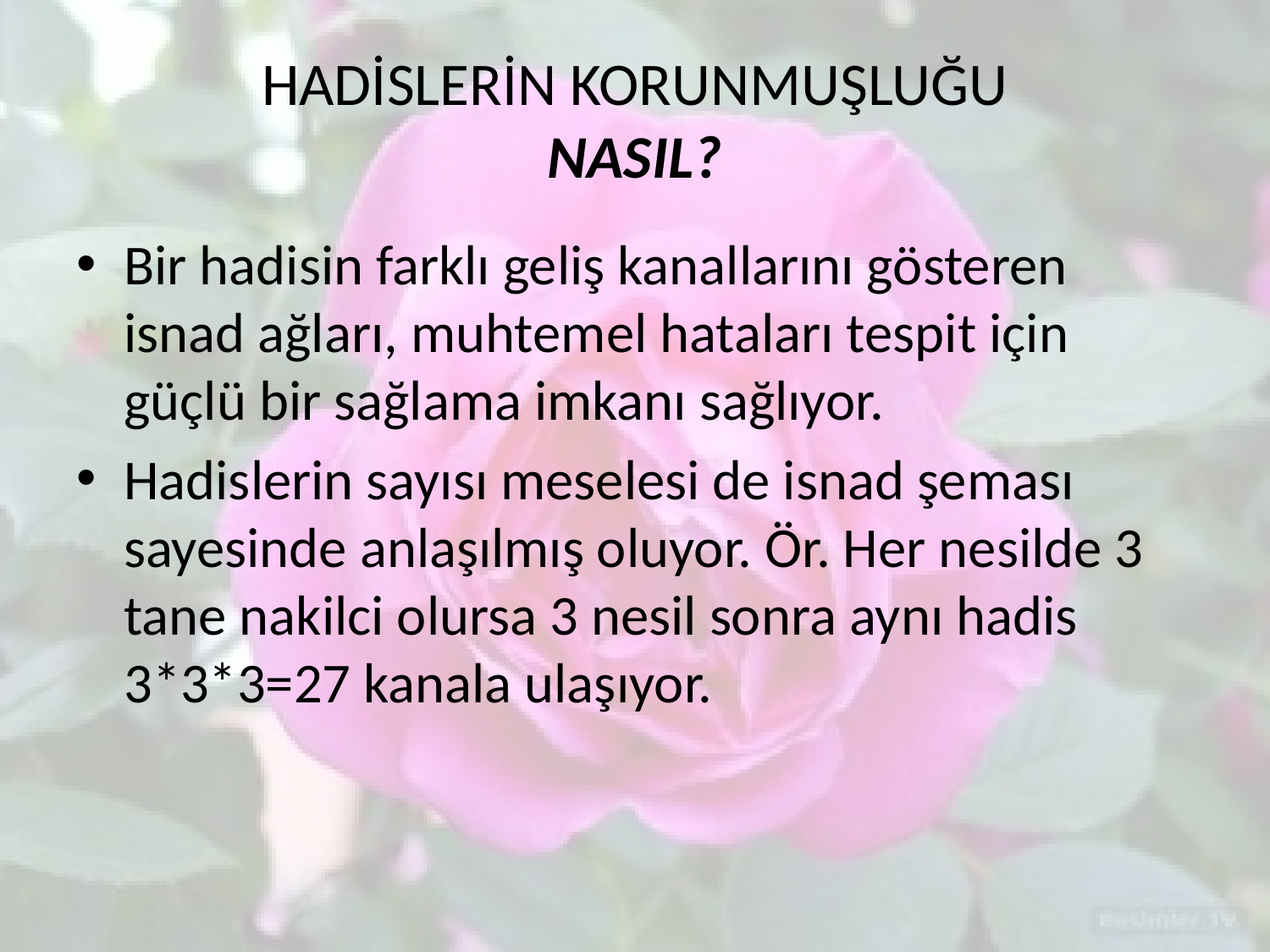

# HADİSLERİN KORUNMUŞLUĞU NASIL?
Bir hadisin farklı geliş kanallarını gösteren isnad ağları, muhtemel hataları tespit için güçlü bir sağlama imkanı sağlıyor.
Hadislerin sayısı meselesi de isnad şeması sayesinde anlaşılmış oluyor. Ör. Her nesilde 3 tane nakilci olursa 3 nesil sonra aynı hadis 3*3*3=27 kanala ulaşıyor.